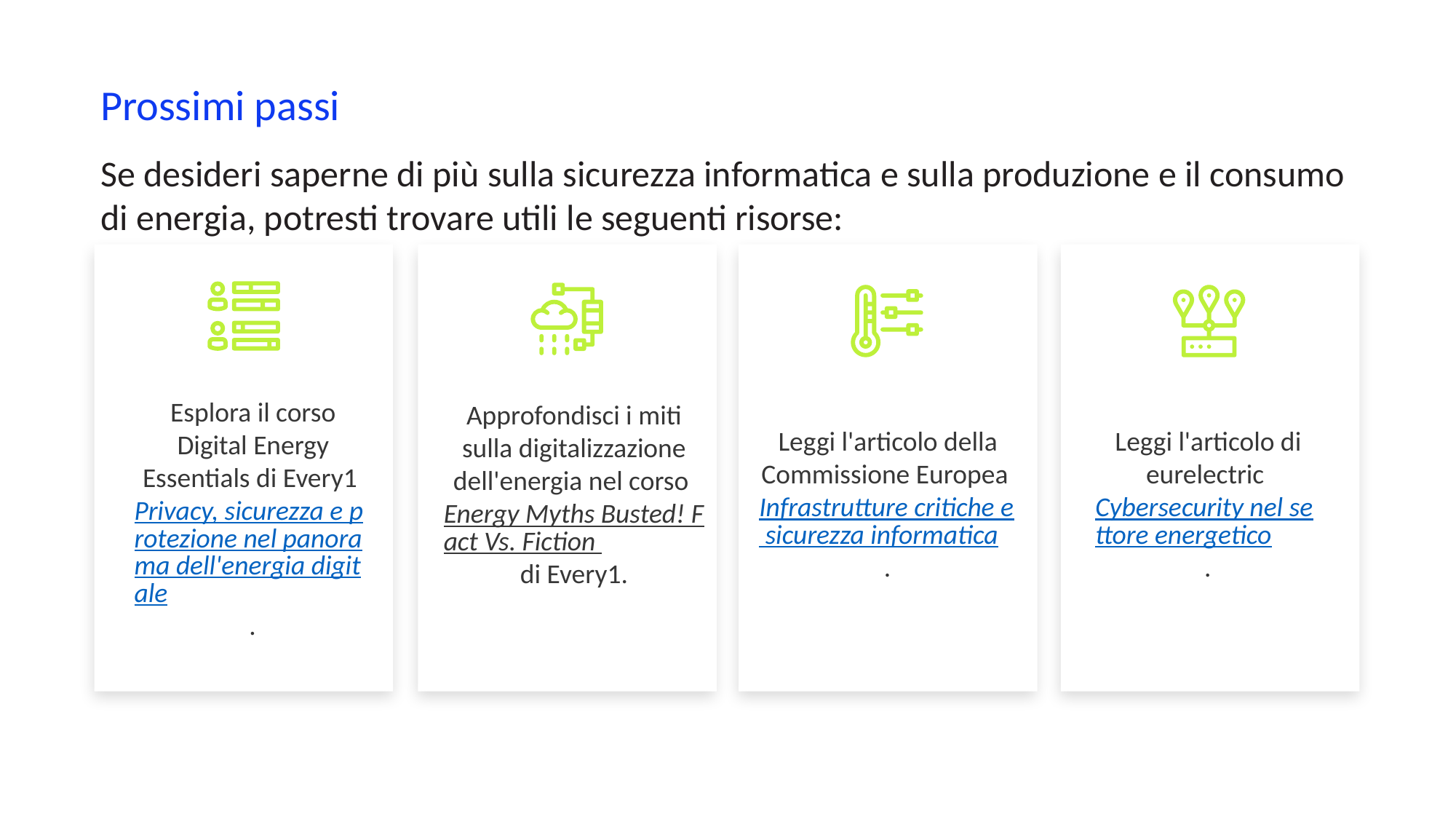

Prossimi passi

Se desideri saperne di più sulla sicurezza informatica e sulla produzione e il consumo di energia, potresti trovare utili le seguenti risorse:

Esplora il corso Digital Energy Essentials di Every1 Privacy, sicurezza e protezione nel panorama dell'energia digitale.
Approfondisci i miti sulla digitalizzazione dell'energia nel corso Energy Myths Busted! Fact Vs. Fiction di Every1.
Leggi l'articolo della Commissione Europea Infrastrutture critiche e sicurezza informatica.
Leggi l'articolo di eurelectric Cybersecurity nel settore energetico.